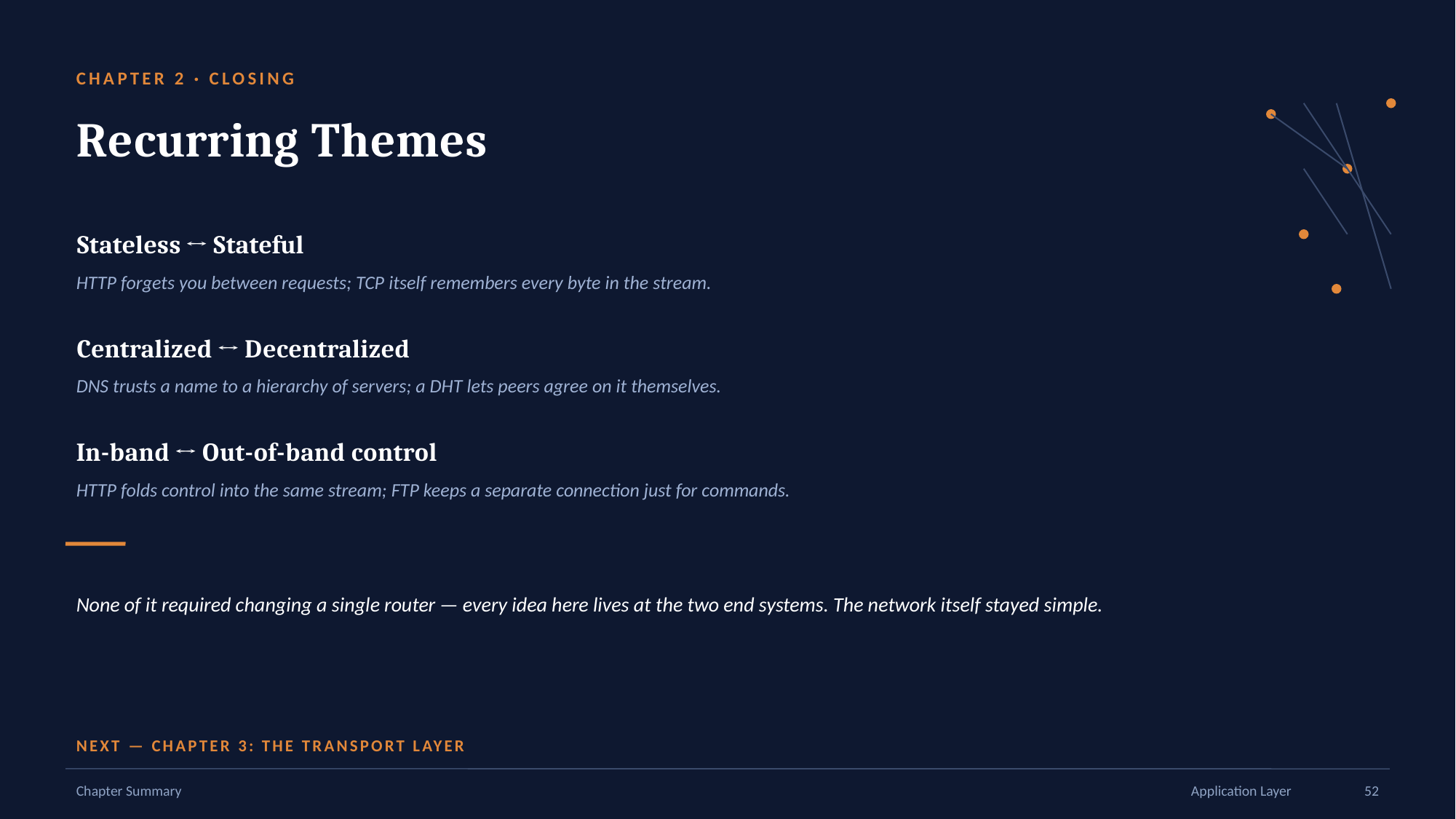

CHAPTER 2 · CLOSING
Recurring Themes

Stateless ↔ Stateful

HTTP forgets you between requests; TCP itself remembers every byte in the stream.

Centralized ↔ Decentralized
DNS trusts a name to a hierarchy of servers; a DHT lets peers agree on it themselves.
In-band ↔ Out-of-band control
HTTP folds control into the same stream; FTP keeps a separate connection just for commands.

None of it required changing a single router — every idea here lives at the two end systems. The network itself stayed simple.
NEXT — CHAPTER 3: THE TRANSPORT LAYER

Chapter Summary
Application Layer
52